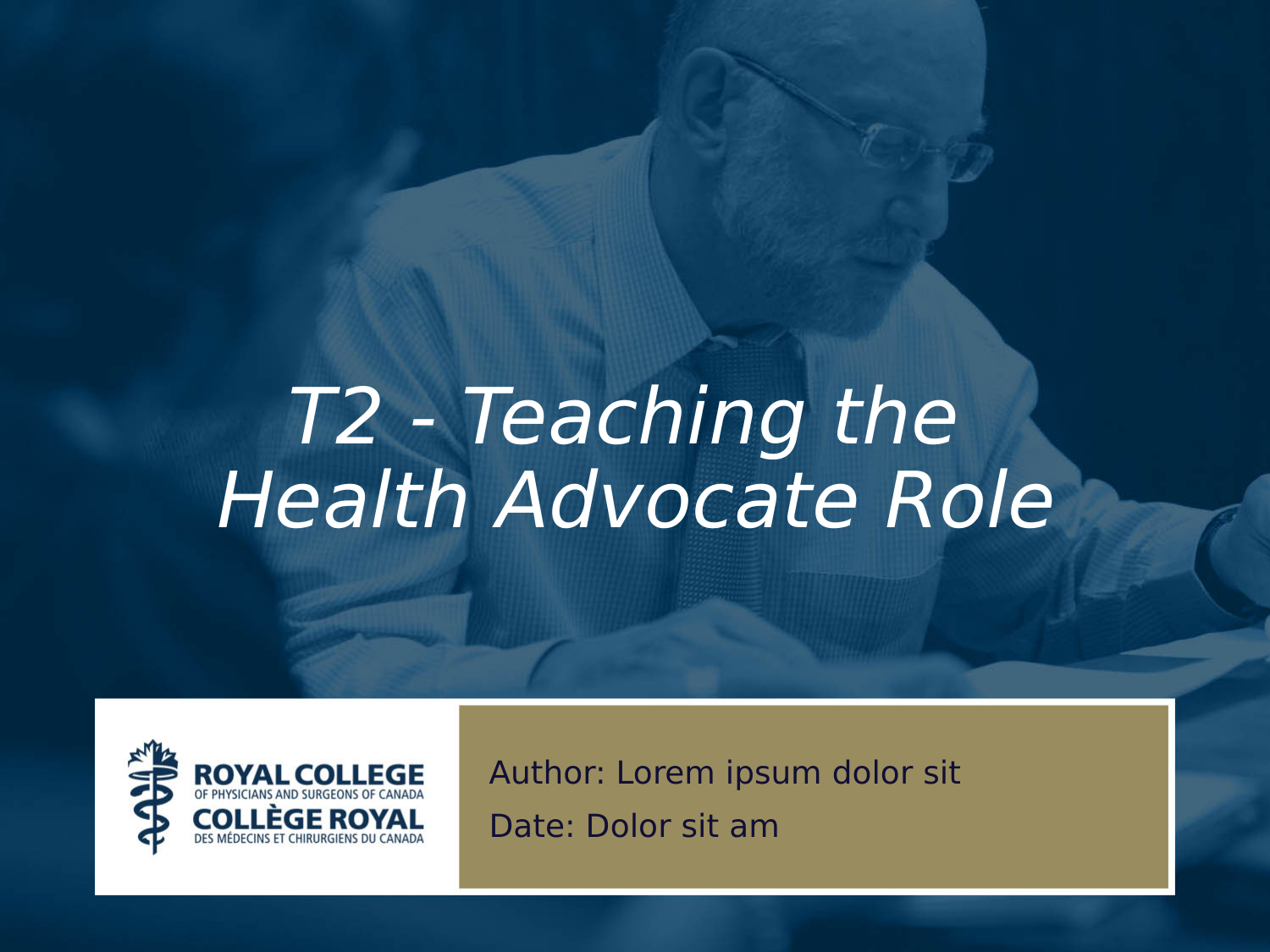

# T2 - Teaching the Health Advocate Role
Author: Lorem ipsum dolor sit
Date: Dolor sit am